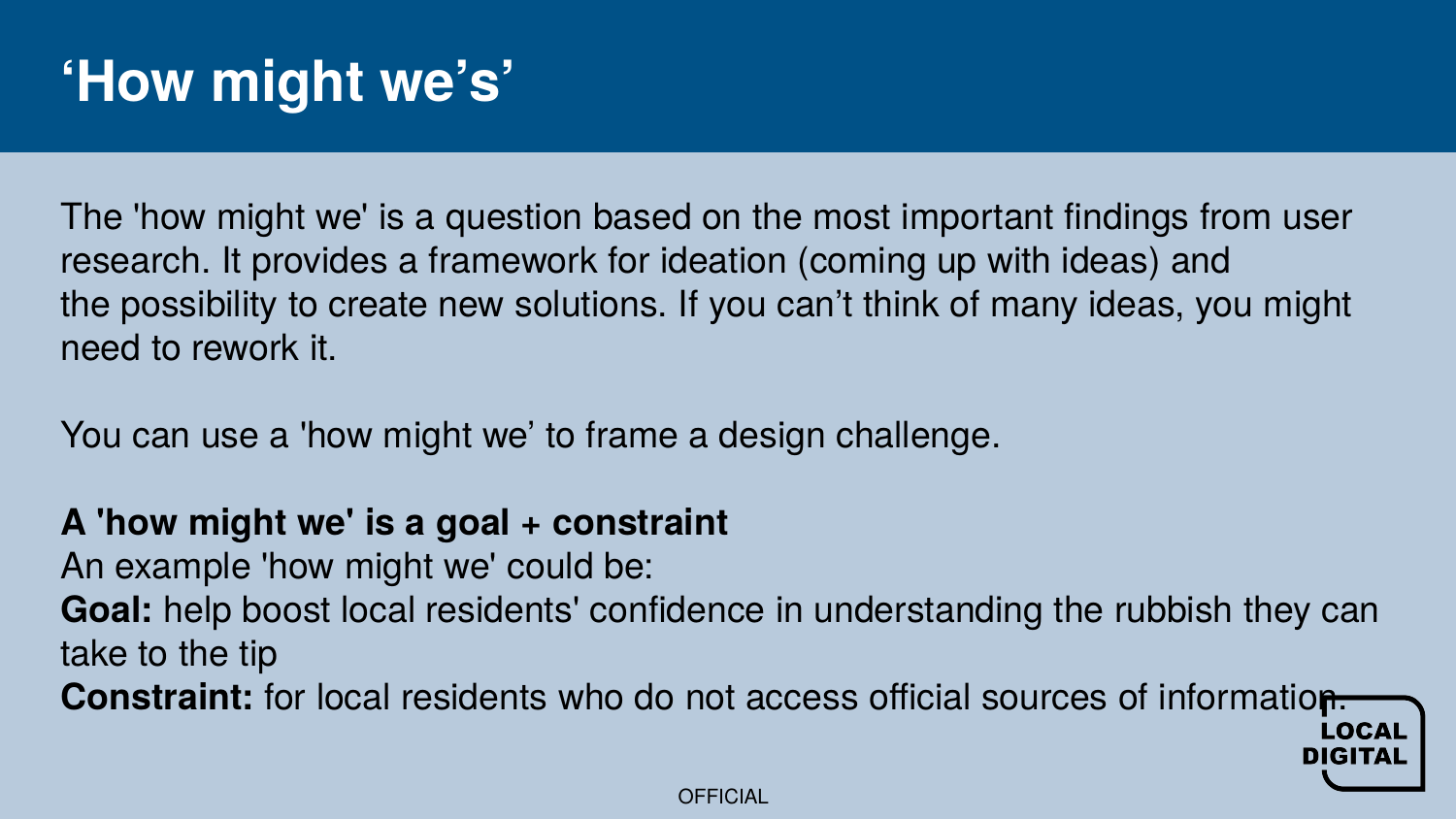

# ‘How might we’s’
The 'how might we' is a question based on the most important findings from user research. It provides a framework for ideation (coming up with ideas) and the possibility to create new solutions. If you can’t think of many ideas, you might need to rework it.

You can use a 'how might we’ to frame a design challenge.
A 'how might we' is a goal + constraint 
An example 'how might we' could be:
Goal: help boost local residents' confidence in understanding the rubbish they can take to the tip
Constraint: for local residents who do not access official sources of information.